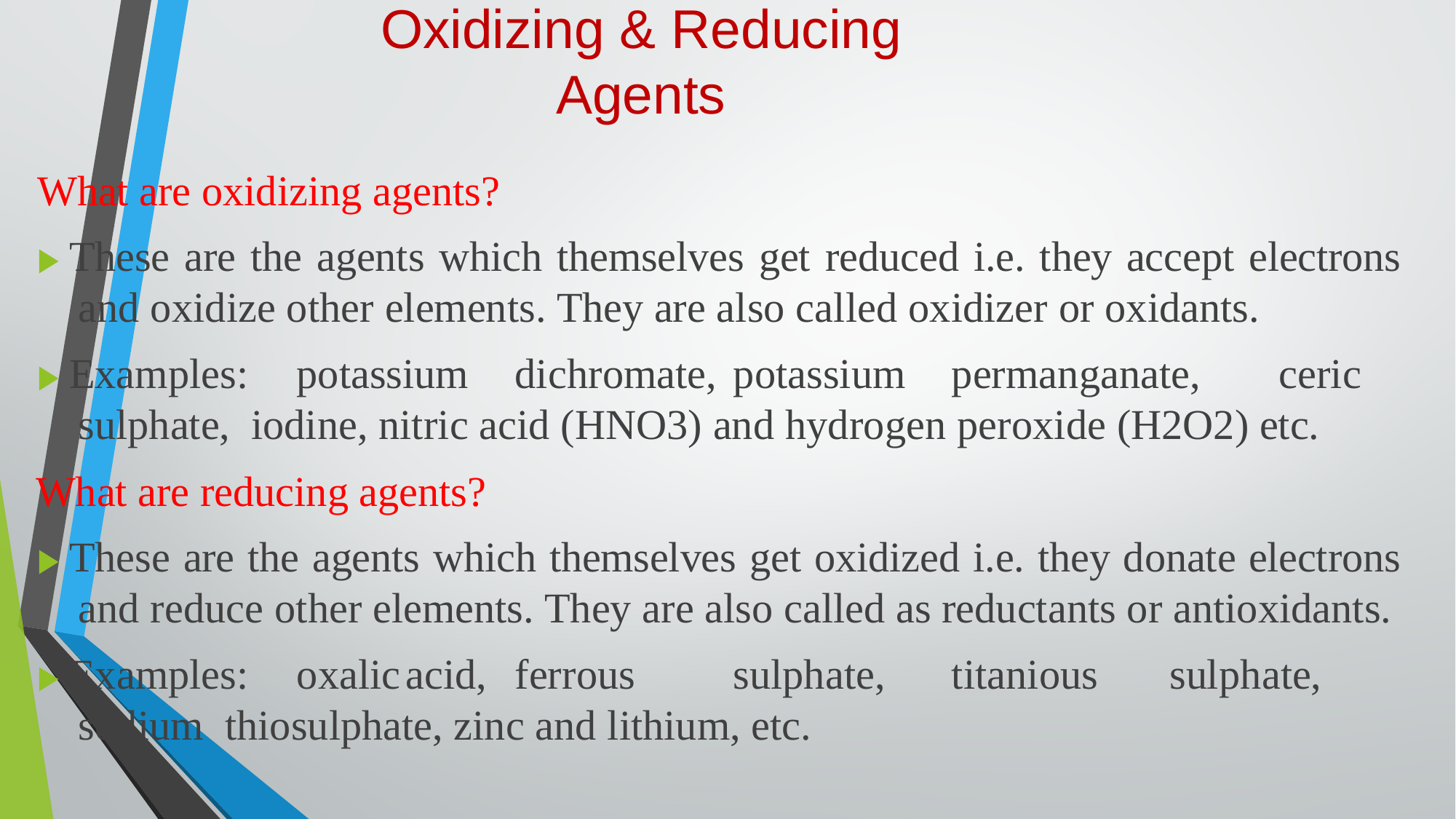

# Oxidizing & Reducing Agents
What are oxidizing agents?
▶ These are the agents which themselves get reduced i.e. they accept electrons  and oxidize other elements. They are also called oxidizer or oxidants.
▶ Examples:	potassium	dichromate,	potassium	permanganate,	ceric	sulphate,  iodine, nitric acid (HNO3) and hydrogen peroxide (H2O2) etc.
What are reducing agents?
▶ These are the agents which themselves get oxidized i.e. they donate electrons  and reduce other elements. They are also called as reductants or antioxidants.
▶ Examples:	oxalic	acid,	ferrous	sulphate,	titanious	sulphate,	sodium  thiosulphate, zinc and lithium, etc.